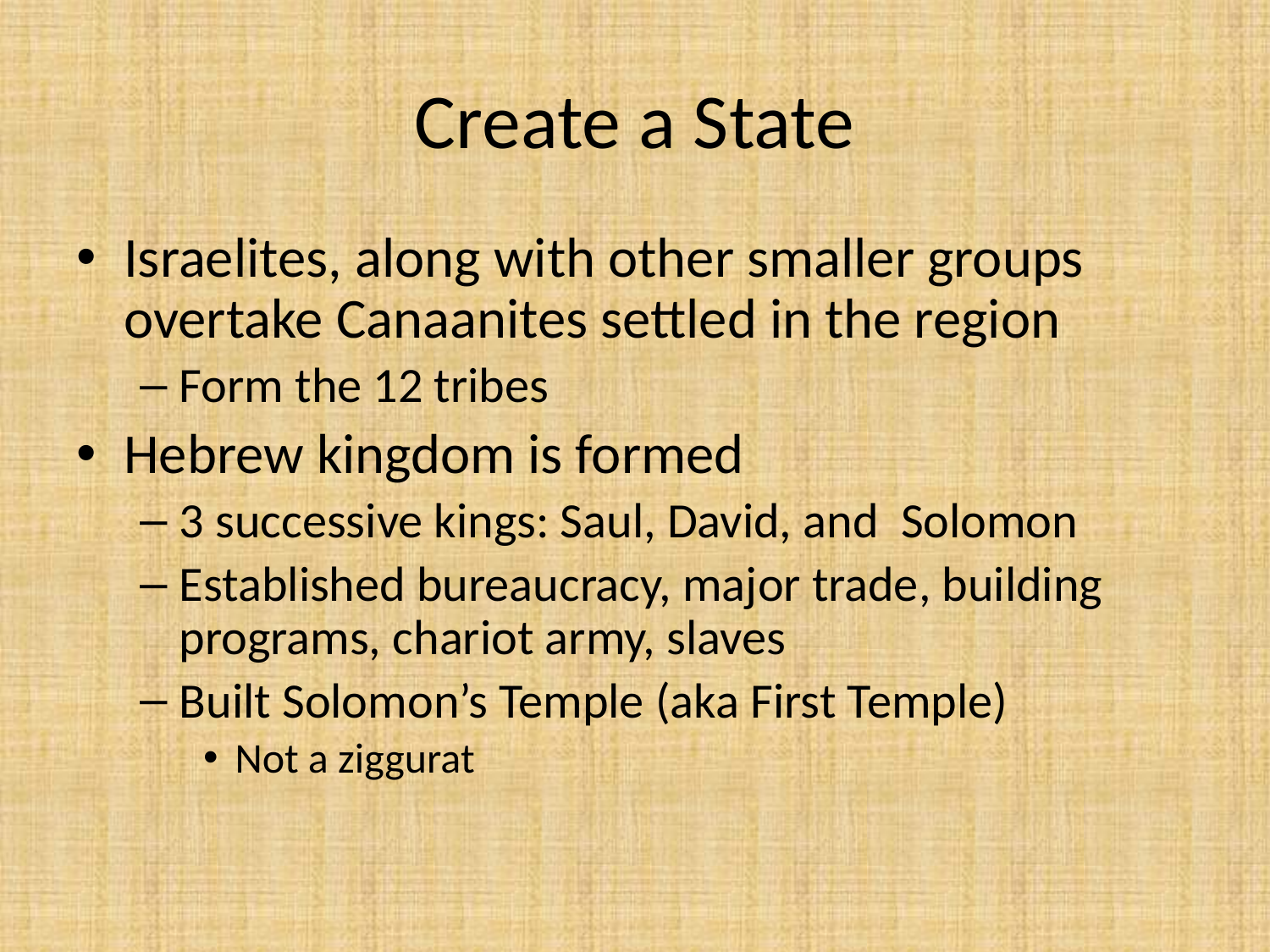

# Create a State
Israelites, along with other smaller groups  overtake Canaanites settled in the region
Form the 12 tribes
Hebrew kingdom is formed
3 successive kings: Saul, David, and  Solomon
Established bureaucracy, major trade, building programs, chariot army, slaves
Built Solomon’s Temple (aka First Temple)
Not a ziggurat